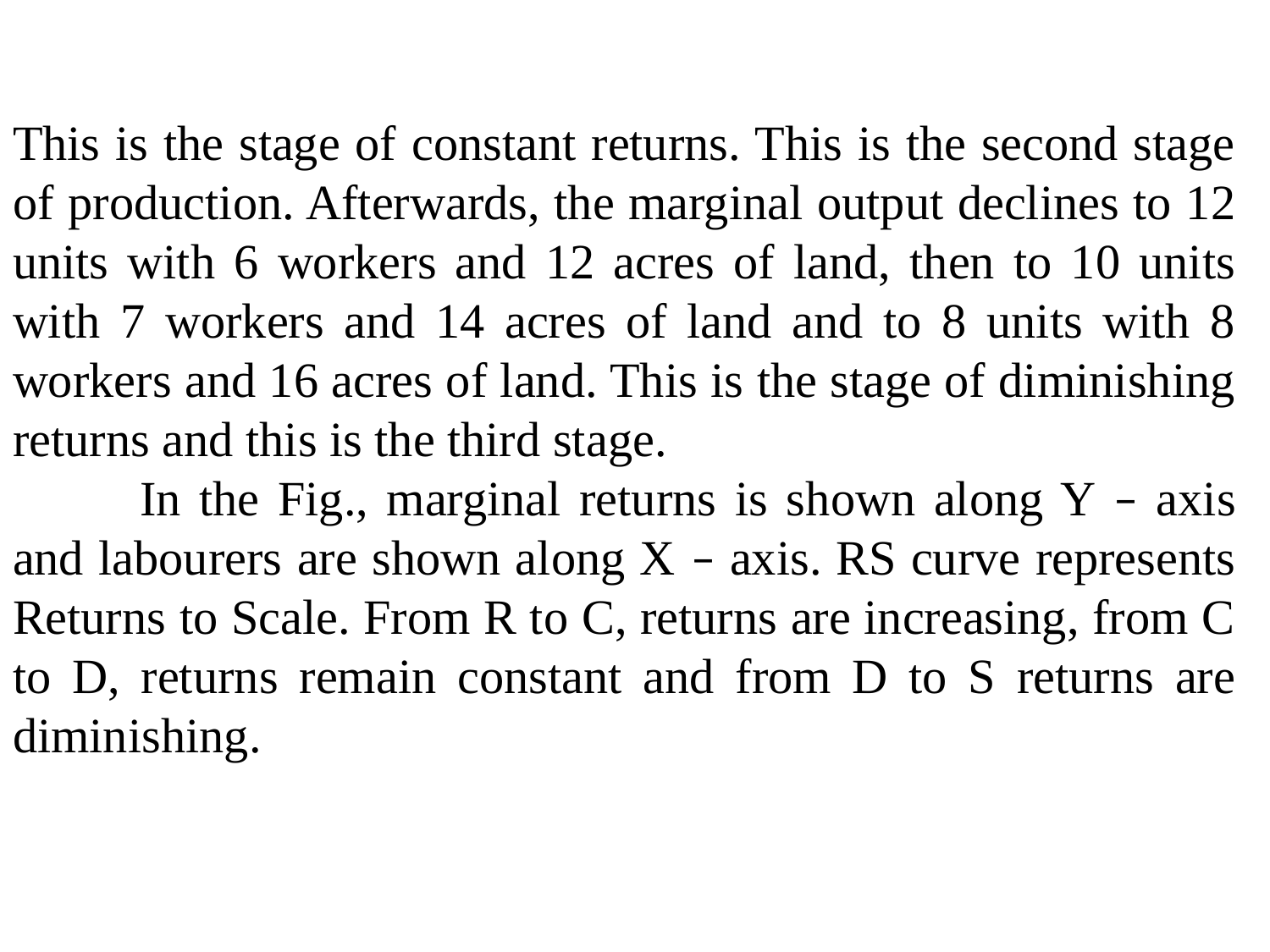

This is the stage of constant returns. This is the second stage of production. Afterwards, the marginal output declines to 12 units with 6 workers and 12 acres of land, then to 10 units with 7 workers and 14 acres of land and to 8 units with 8 workers and 16 acres of land. This is the stage of diminishing returns and this is the third stage.
	In the Fig., marginal returns is shown along Y – axis and labourers are shown along X – axis. RS curve represents Returns to Scale. From R to C, returns are increasing, from C to D, returns remain constant and from D to S returns are diminishing.